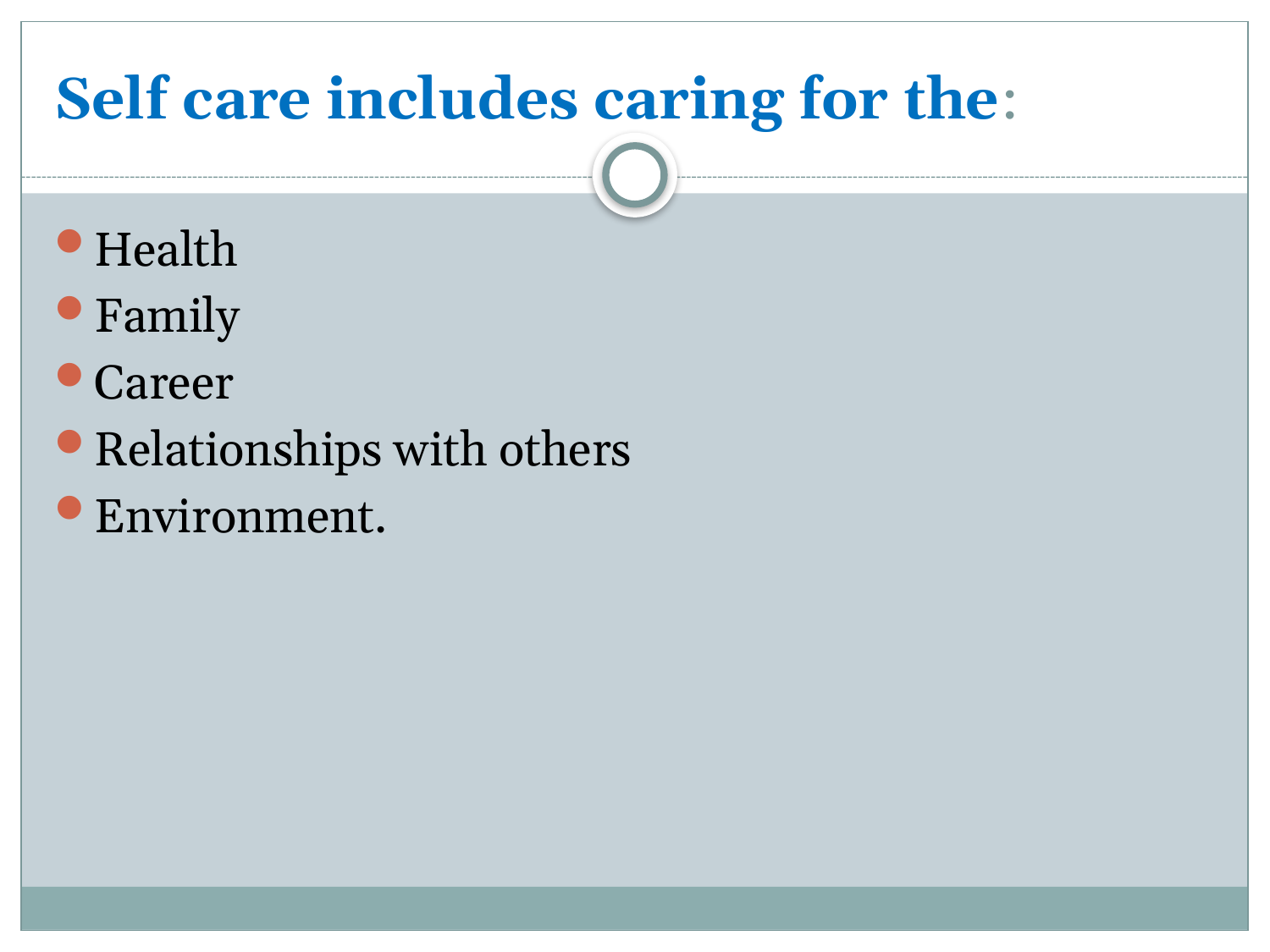

# Self care includes caring for the:
Health
Family
Career
Relationships with others
Environment.